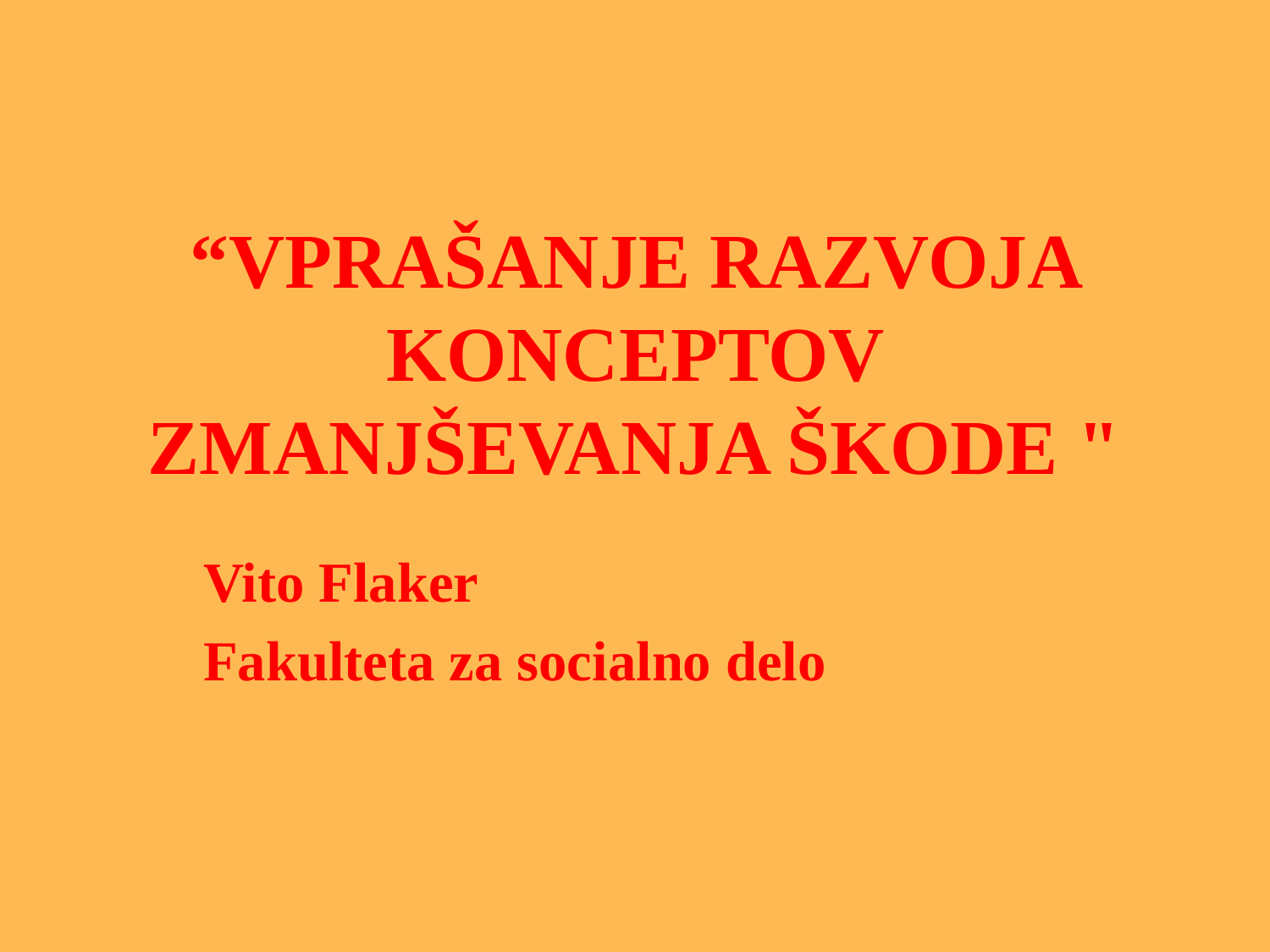

# “VPRAŠANJE RAZVOJA KONCEPTOV ZMANJŠEVANJA ŠKODE "
Vito Flaker
Fakulteta za socialno delo